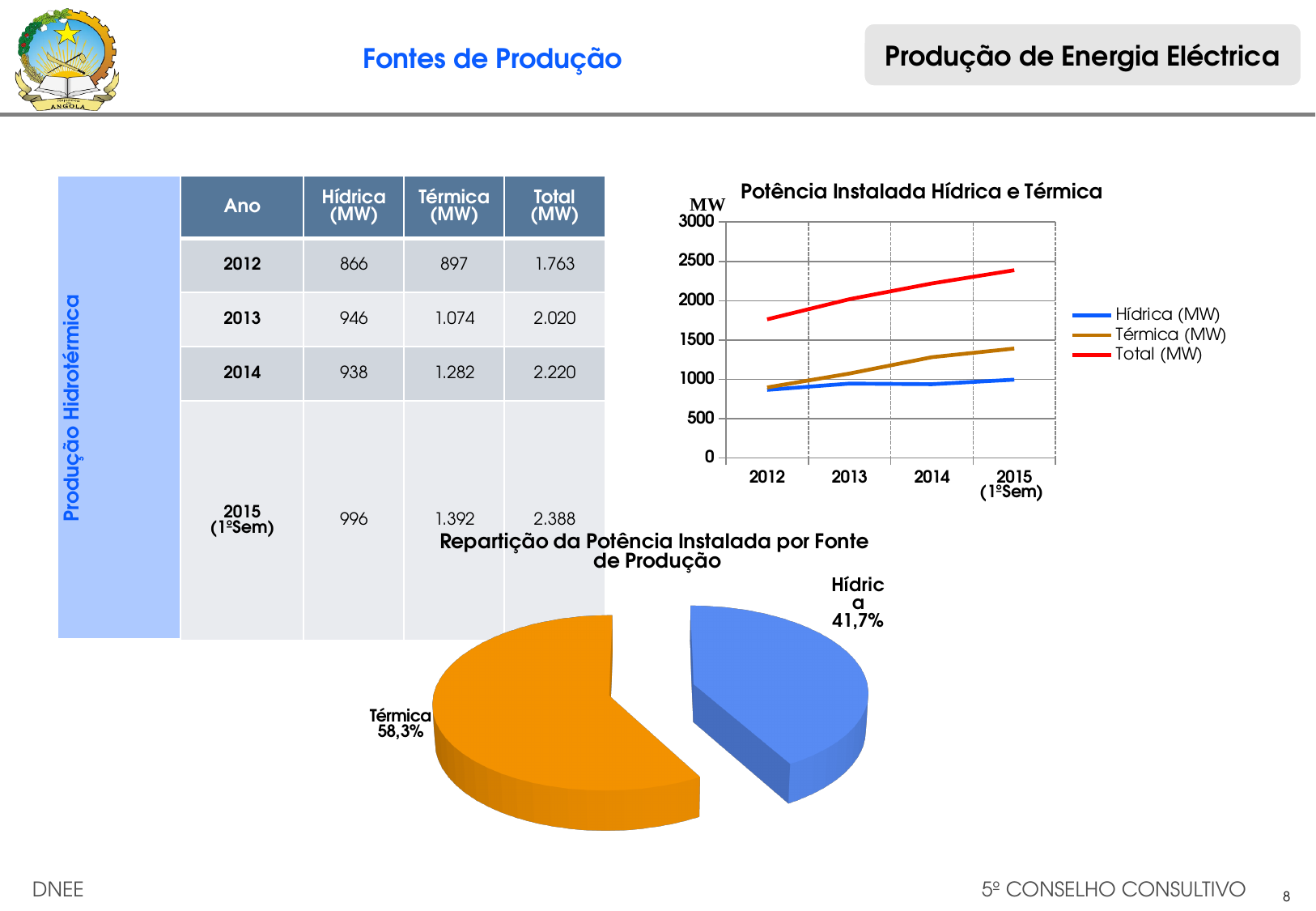

Produção de Energia Eléctrica
Fontes de Produção

### Chart: Potência Instalada Hídrica e Térmica

| Category | Hídrica (MW)  | Térmica (MW)  | Total (MW)  |
|---|---|---|---|
| 2012 | 866.0 | 897.0 | 1763.0 |
| 2013 | 946.0 | 1074.0 | 2020.0 |
| 2014 | 938.0 | 1282.0 | 2220.0 |
| 2015 (1ºSem)  | 996.0 | 1392.0 | 2388.0 |
| Produção Hidrotérmica | Ano | Hídrica (MW) | Térmica (MW) | Total (MW) |
| --- | --- | --- | --- | --- |
|  | 2012 | 866 | 897 | 1.763 |
|  | 2013 | 946 | 1.074 | 2.020 |
|  | 2014 | 938 | 1.282 | 2.220 |
|  | 2015 (1ºSem) | 996 | 1.392 | 2.388 |

[unsupported chart]